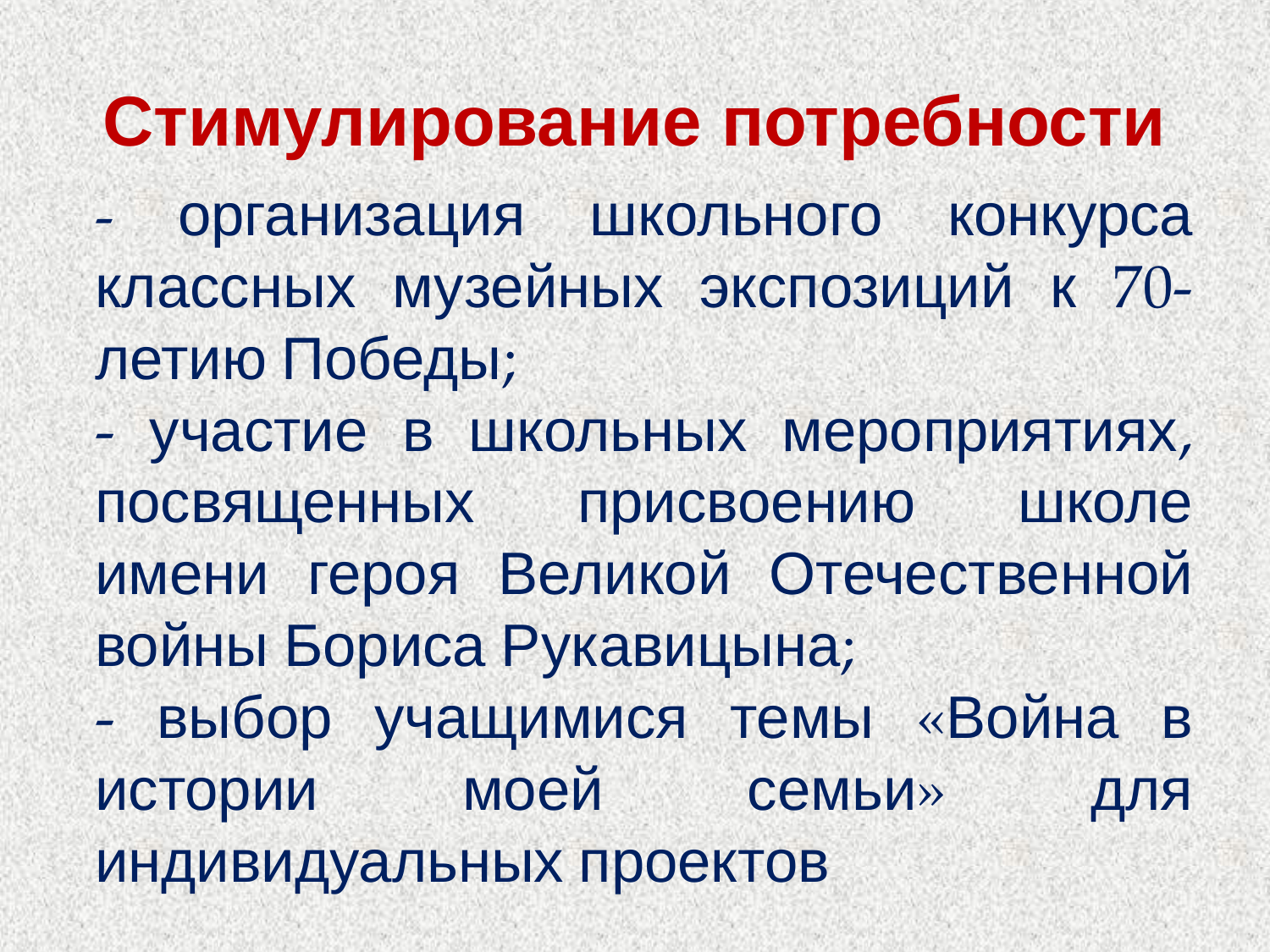

# Стимулирование потребности
- организация школьного конкурса классных музейных экспозиций к 70-летию Победы;
- участие в школьных мероприятиях, посвященных присвоению школе имени героя Великой Отечественной войны Бориса Рукавицына;
- выбор учащимися темы «Война в истории моей семьи» для индивидуальных проектов